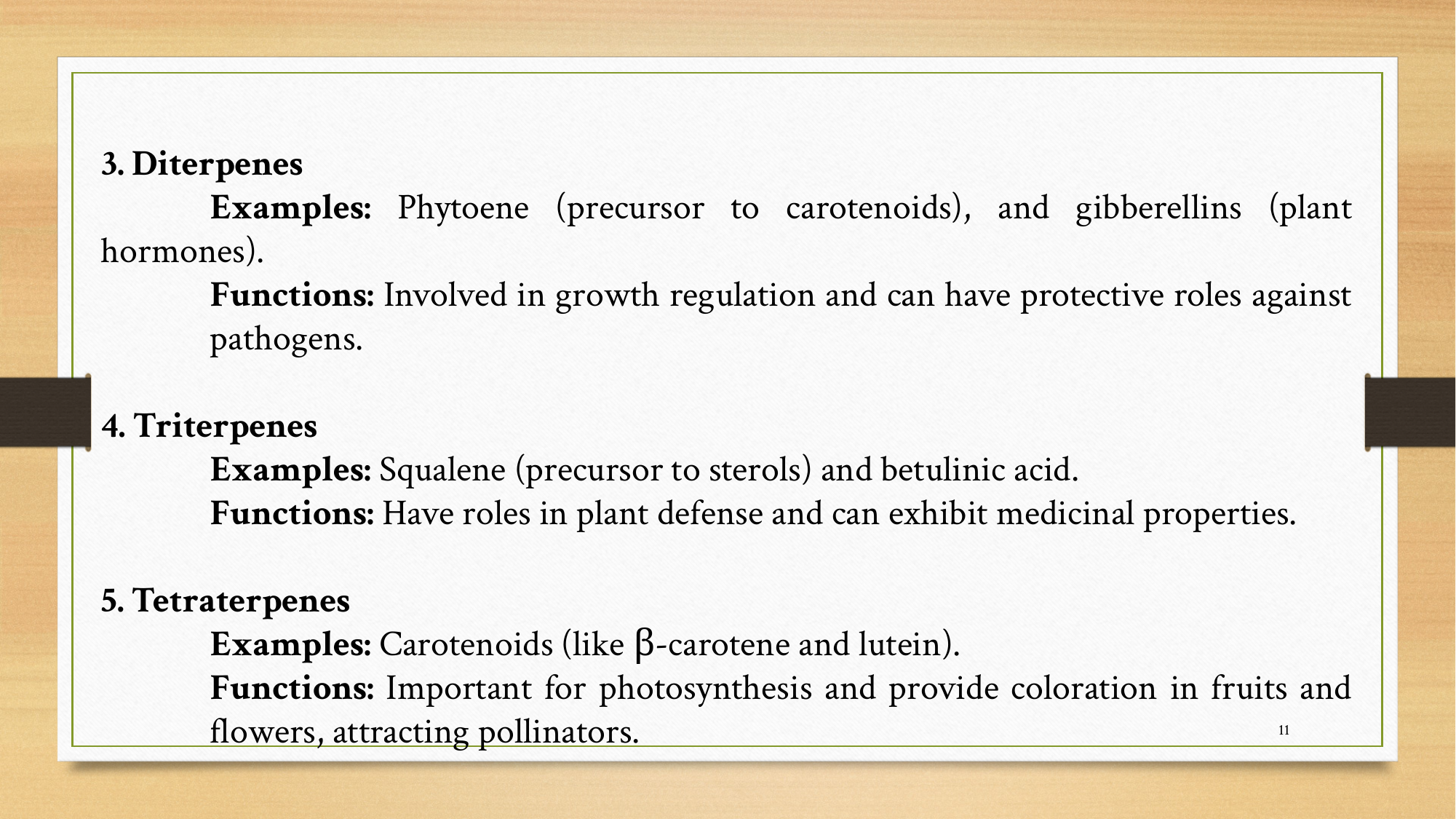

3. Diterpenes
	Examples: Phytoene (precursor to carotenoids), and gibberellins (plant hormones).
	Functions: Involved in growth regulation and can have protective roles against 	pathogens.

4. Triterpenes
	Examples: Squalene (precursor to sterols) and betulinic acid.
	Functions: Have roles in plant defense and can exhibit medicinal properties.

5. Tetraterpenes
	Examples: Carotenoids (like β-carotene and lutein).
	Functions: Important for photosynthesis and provide coloration in fruits and 	flowers, attracting pollinators.
11